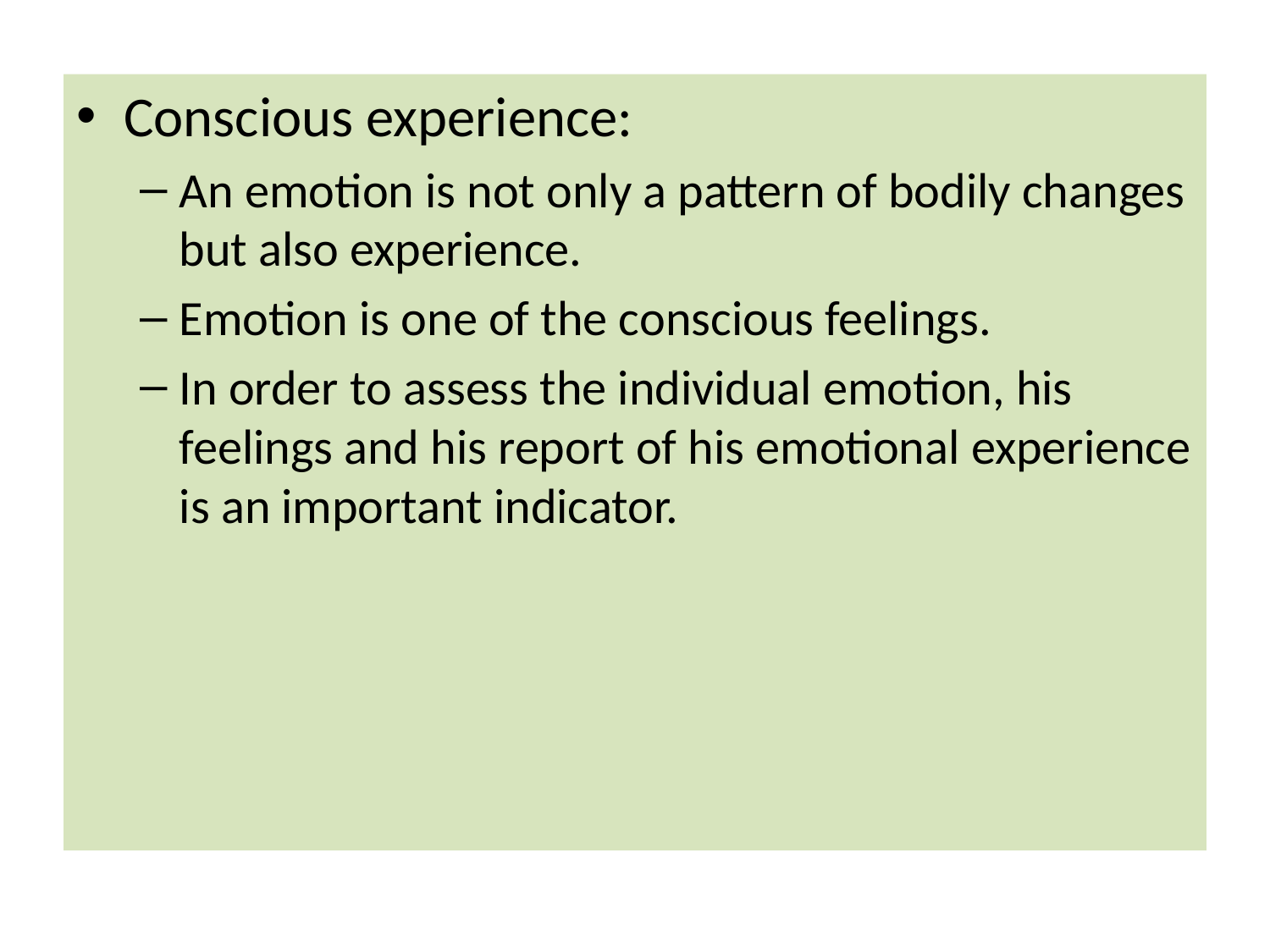

Conscious experience:
An emotion is not only a pattern of bodily changes but also experience.
Emotion is one of the conscious feelings.
In order to assess the individual emotion, his feelings and his report of his emotional experience is an important indicator.